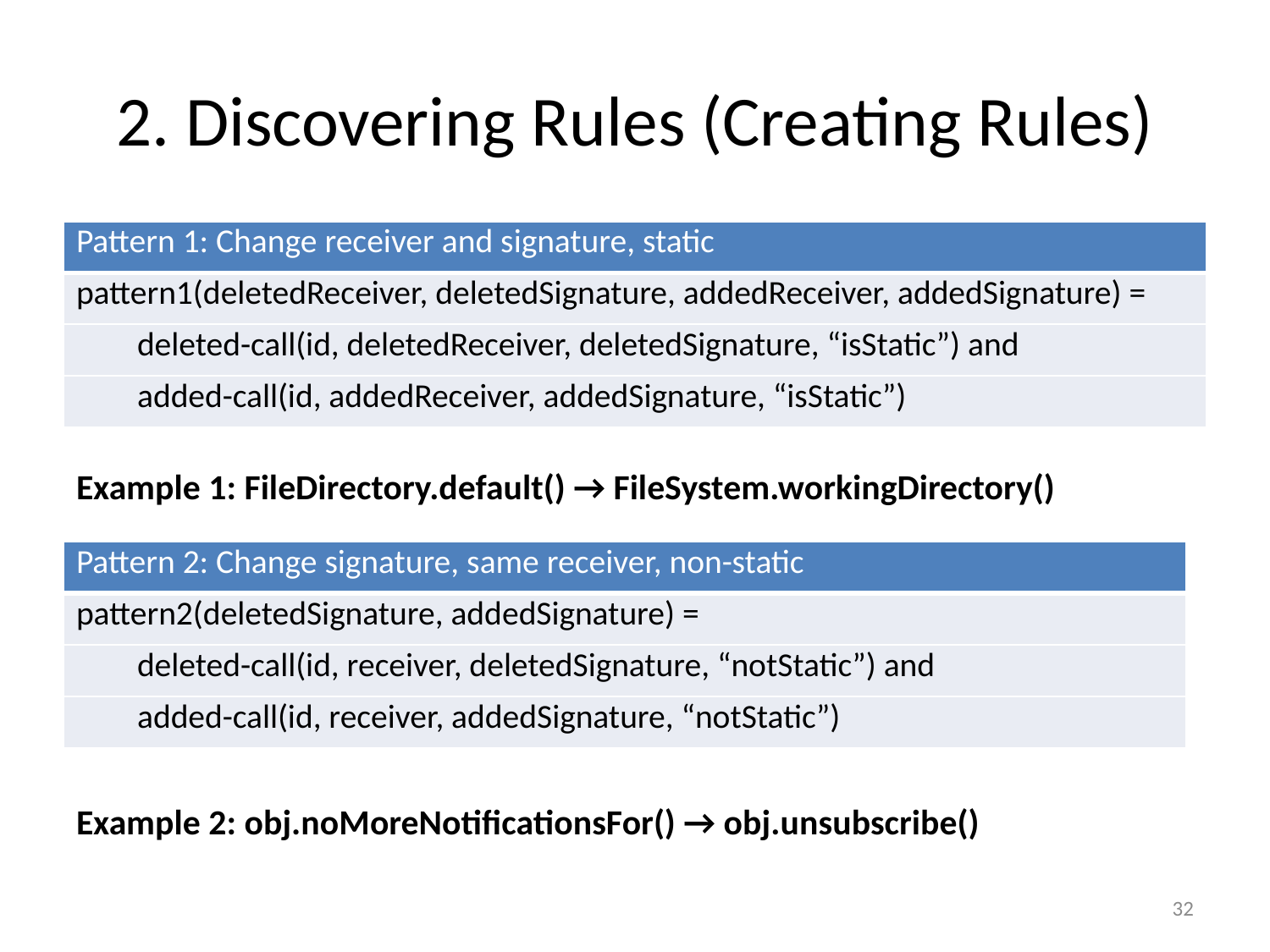

# 2. Discovering Rules (Creating Rules)
| Pattern 1: Change receiver and signature, static |
| --- |
| pattern1(deletedReceiver, deletedSignature, addedReceiver, addedSignature) = |
| deleted-call(id, deletedReceiver, deletedSignature, “isStatic”) and |
| added-call(id, addedReceiver, addedSignature, “isStatic”) |

Example 1: FileDirectory.default() → FileSystem.workingDirectory()

Example 2: obj.noMoreNotificationsFor() → obj.unsubscribe()
| Pattern 2: Change signature, same receiver, non-static |
| --- |
| pattern2(deletedSignature, addedSignature) = |
| deleted-call(id, receiver, deletedSignature, “notStatic”) and |
| added-call(id, receiver, addedSignature, “notStatic”) |
32